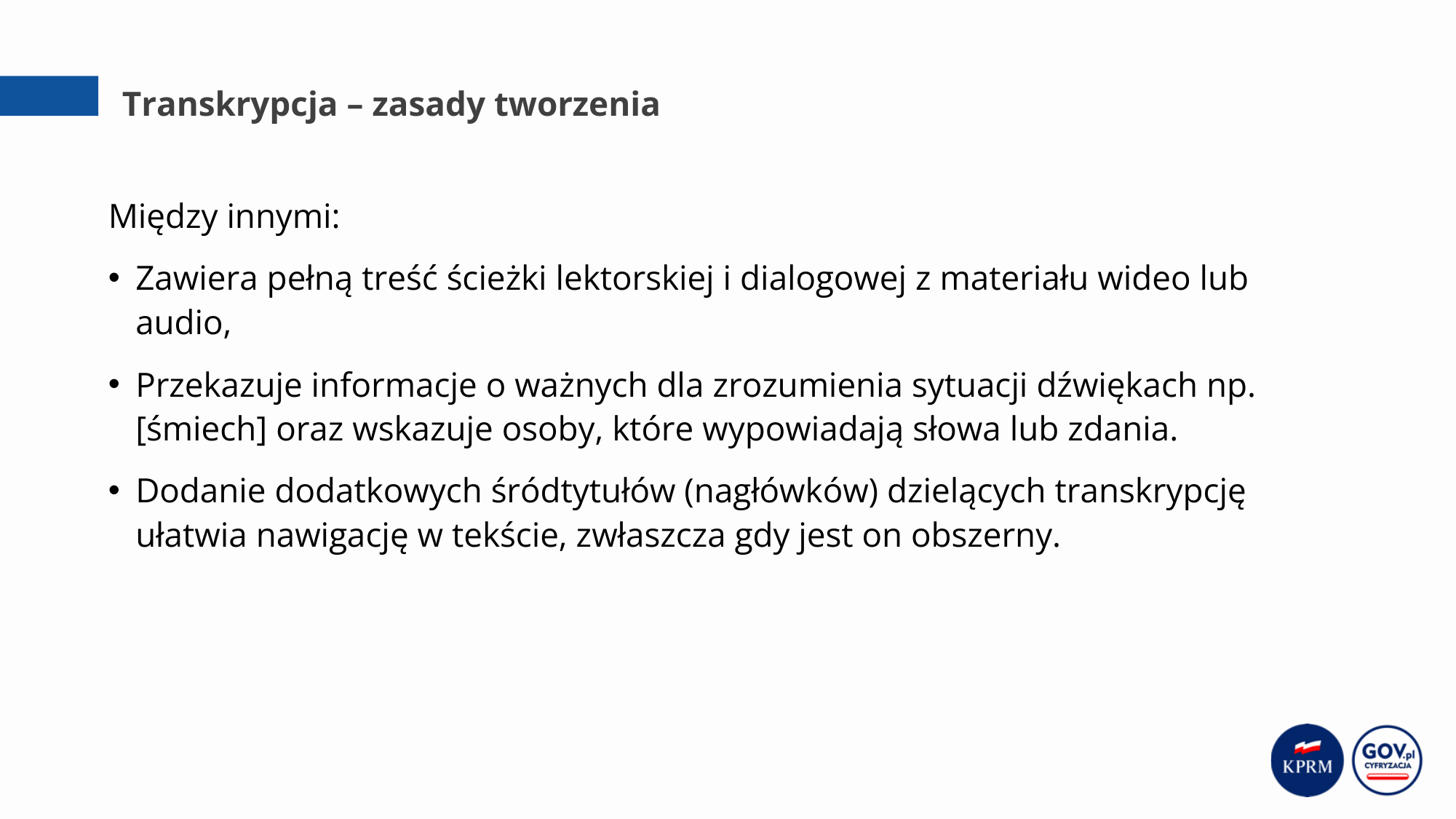

# Transkrypcja – zasady tworzenia
Między innymi:
Zawiera pełną treść ścieżki lektorskiej i dialogowej z materiału wideo lub audio,
Przekazuje informacje o ważnych dla zrozumienia sytuacji dźwiękach np. [śmiech] oraz wskazuje osoby, które wypowiadają słowa lub zdania.
Dodanie dodatkowych śródtytułów (nagłówków) dzielących transkrypcję ułatwia nawigację w tekście, zwłaszcza gdy jest on obszerny.